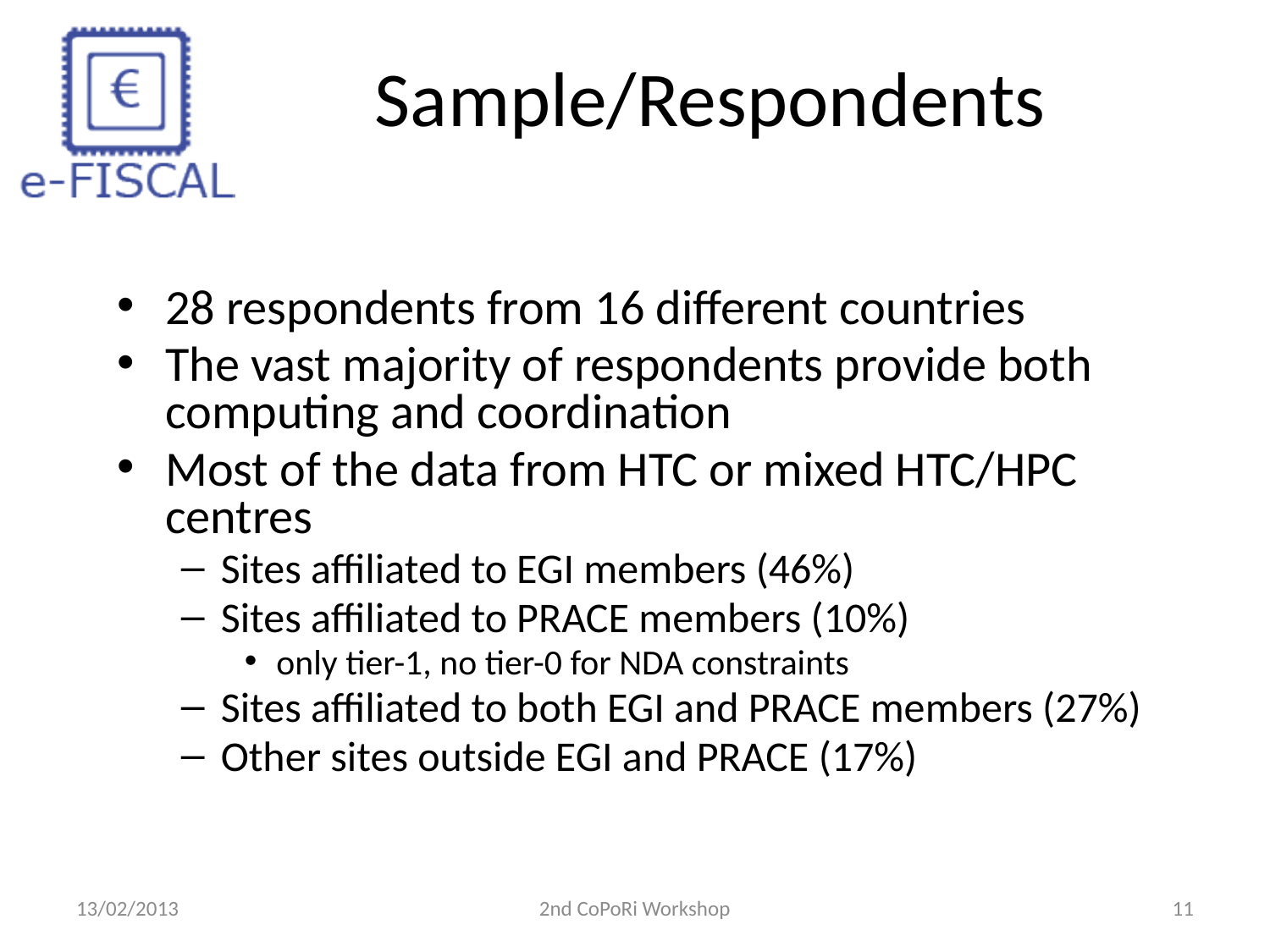

# Sample/Respondents

28 respondents from 16 different countries
The vast majority of respondents provide both computing and coordination
Most of the data from HTC or mixed HTC/HPC centres
Sites affiliated to EGI members (46%)
Sites affiliated to PRACE members (10%)
only tier-1, no tier-0 for NDA constraints
Sites affiliated to both EGI and PRACE members (27%)
Other sites outside EGI and PRACE (17%)

13/02/2013
2nd CoPoRi Workshop
11